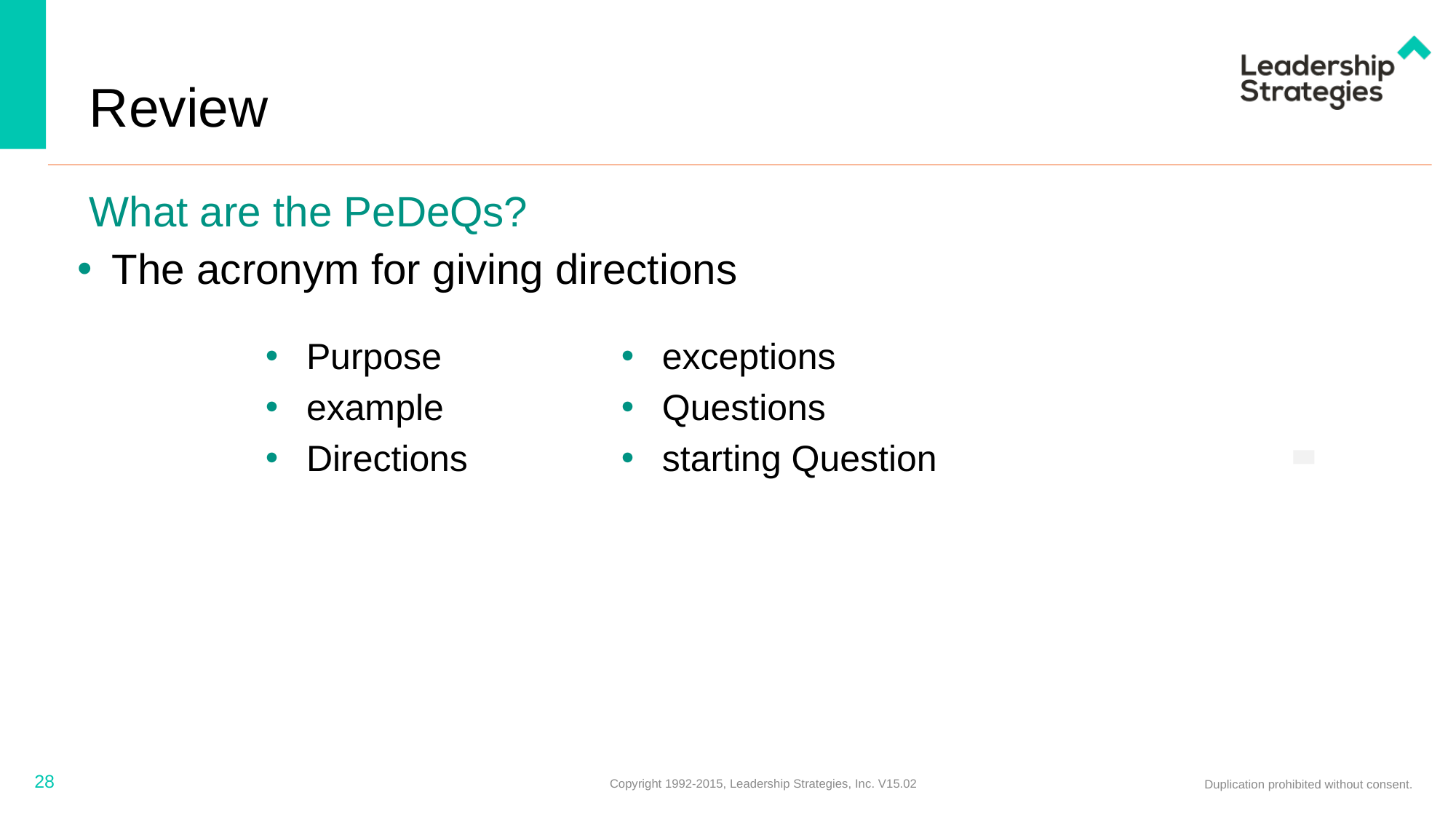

# Review
What are the PeDeQs?
The acronym for giving directions
Purpose
example
Directions
exceptions
Questions
starting Question
-
28
Copyright 1992-2015, Leadership Strategies, Inc. V15.02